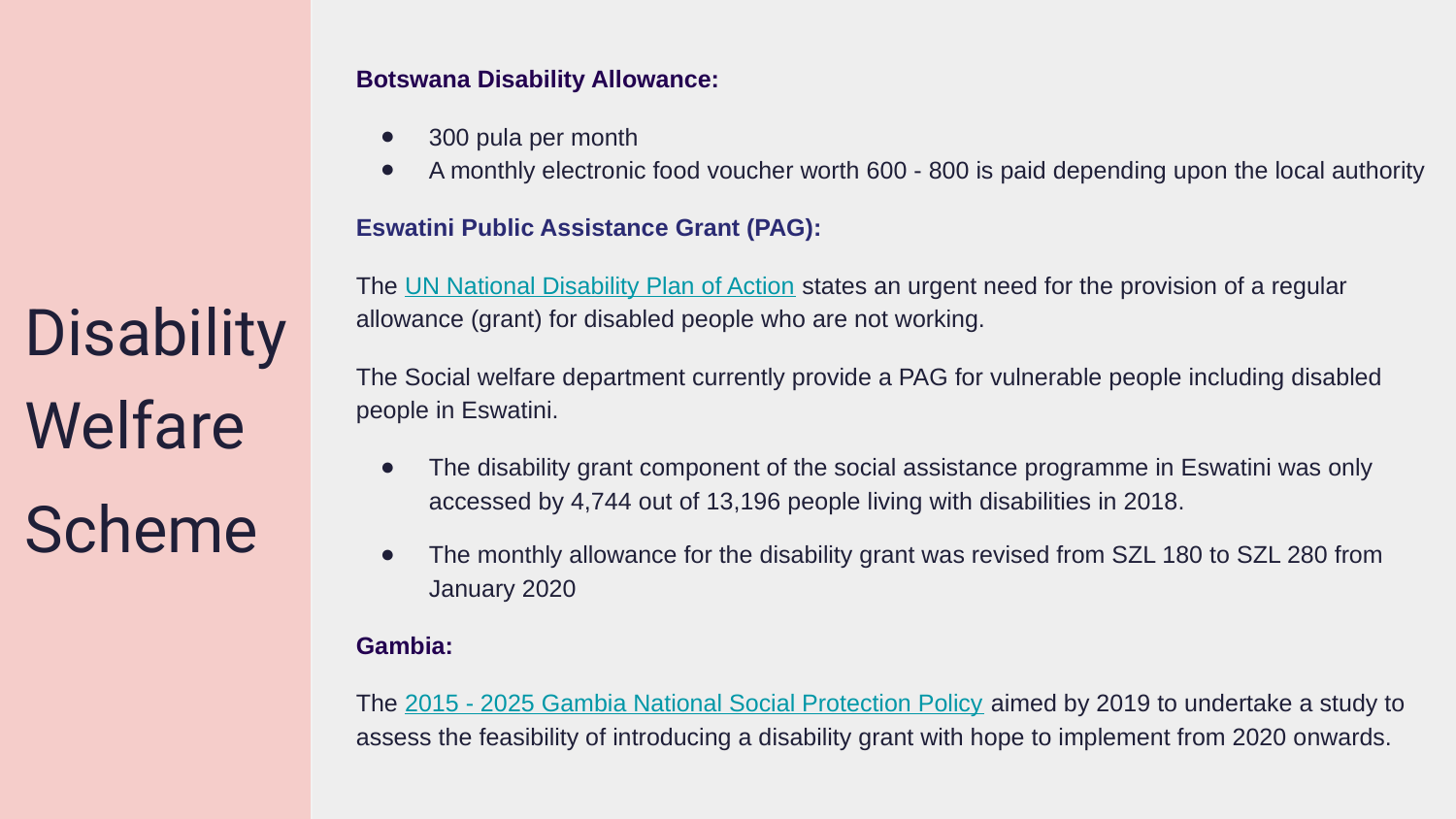

Botswana Disability Allowance:
300 pula per month
A monthly electronic food voucher worth 600 - 800 is paid depending upon the local authority
Eswatini Public Assistance Grant (PAG):
The UN National Disability Plan of Action states an urgent need for the provision of a regular allowance (grant) for disabled people who are not working.
The Social welfare department currently provide a PAG for vulnerable people including disabled people in Eswatini.
The disability grant component of the social assistance programme in Eswatini was only accessed by 4,744 out of 13,196 people living with disabilities in 2018.
The monthly allowance for the disability grant was revised from SZL 180 to SZL 280 from January 2020
Gambia:
The 2015 - 2025 Gambia National Social Protection Policy aimed by 2019 to undertake a study to assess the feasibility of introducing a disability grant with hope to implement from 2020 onwards.
Disability Welfare
Scheme